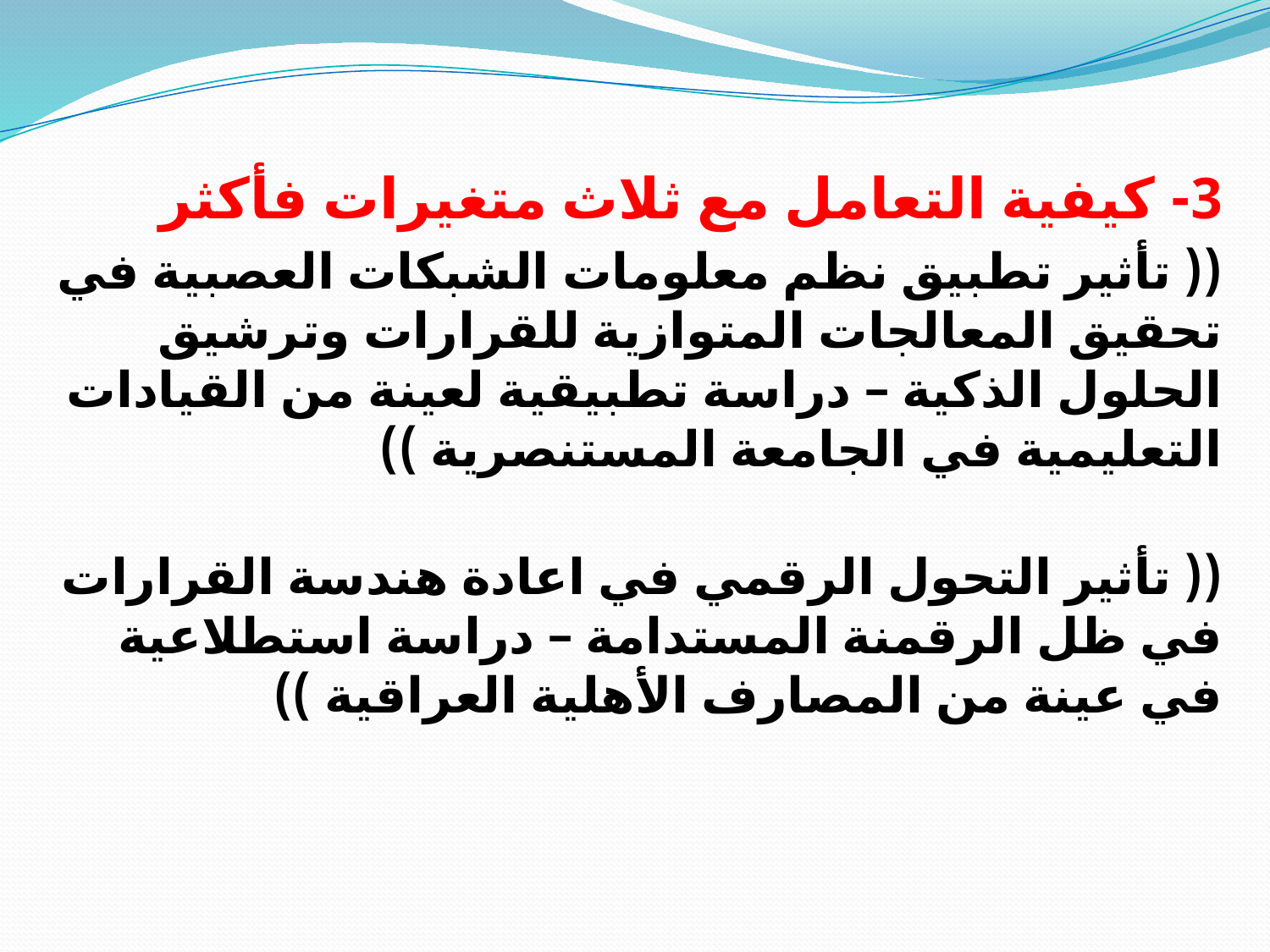

3- كيفية التعامل مع ثلاث متغيرات فأكثر
(( تأثير تطبيق نظم معلومات الشبكات العصبية في تحقيق المعالجات المتوازية للقرارات وترشيق الحلول الذكية – دراسة تطبيقية لعينة من القيادات التعليمية في الجامعة المستنصرية ))

(( تأثير التحول الرقمي في اعادة هندسة القرارات في ظل الرقمنة المستدامة – دراسة استطلاعية في عينة من المصارف الأهلية العراقية ))